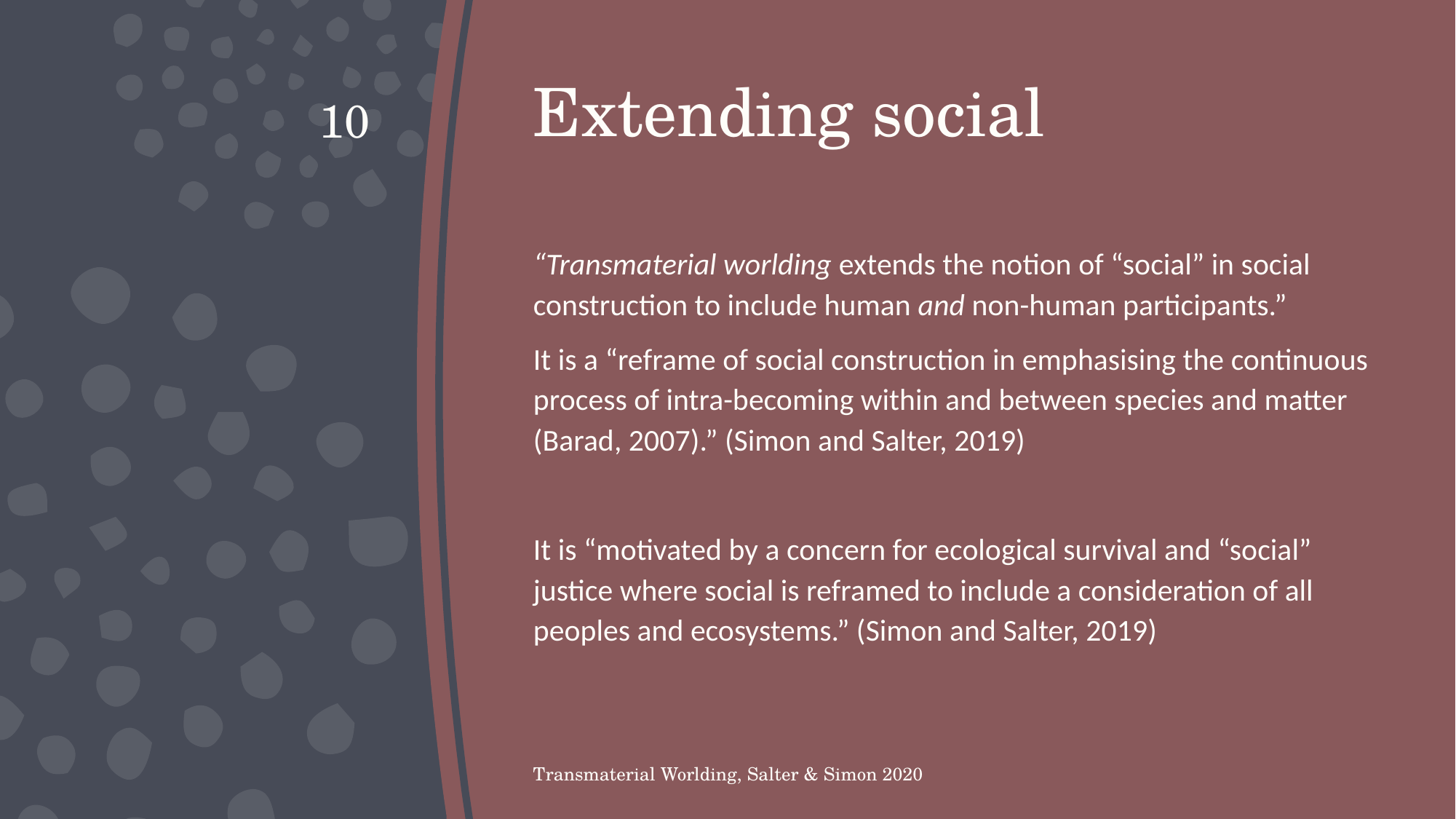

# Extending social
10
“Transmaterial worlding extends the notion of “social” in social construction to include human and non-human participants.”
It is a “reframe of social construction in emphasising the continuous process of intra-becoming within and between species and matter (Barad, 2007).” (Simon and Salter, 2019)

It is “motivated by a concern for ecological survival and “social” justice where social is reframed to include a consideration of all peoples and ecosystems.” (Simon and Salter, 2019)

Transmaterial Worlding, Salter & Simon 2020